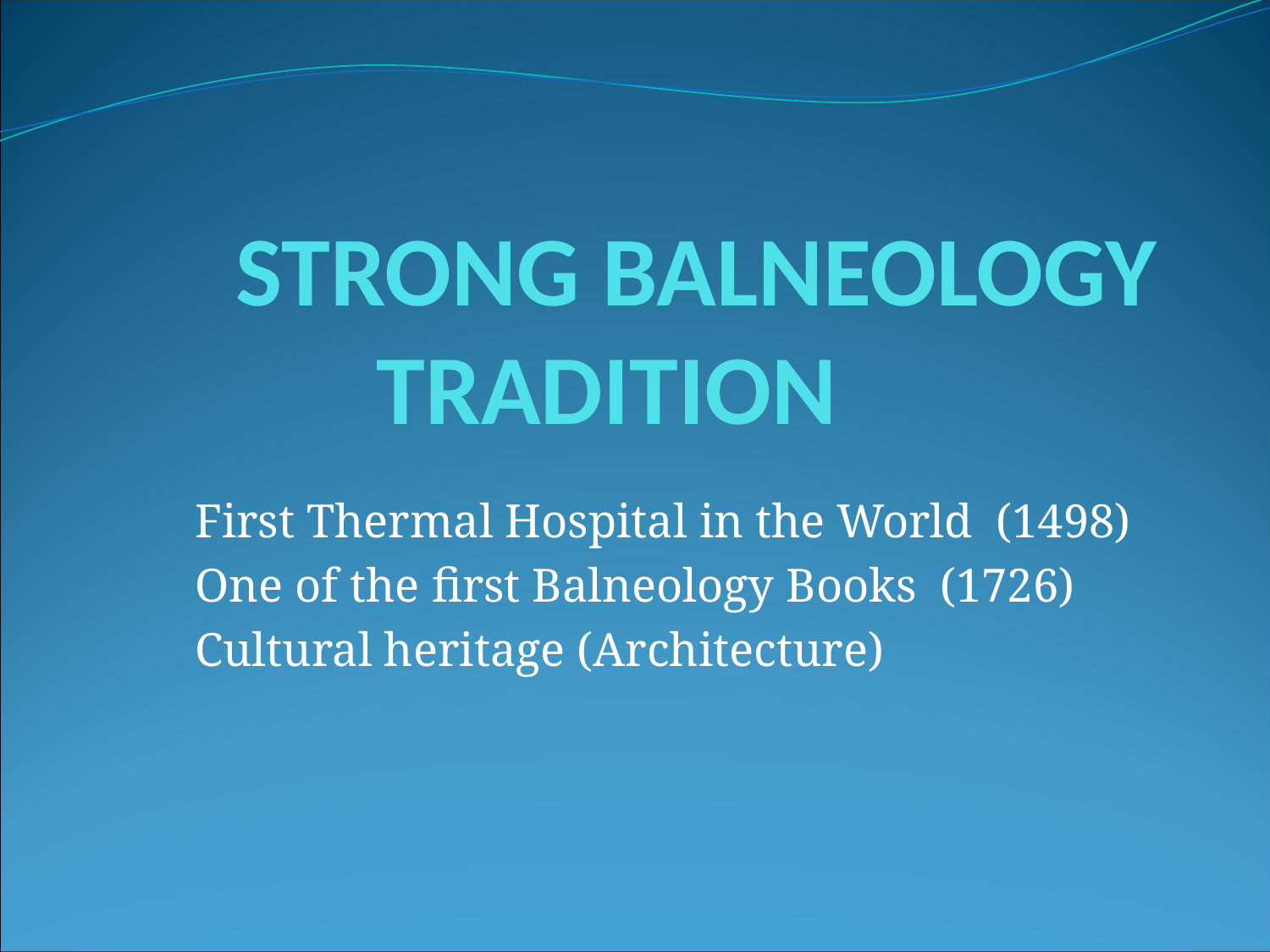

# STRONG BALNEOLOGY TRADITION
First Thermal Hospital in the World  (1498)
One of the first Balneology Books  (1726)
Cultural heritage (Architecture)